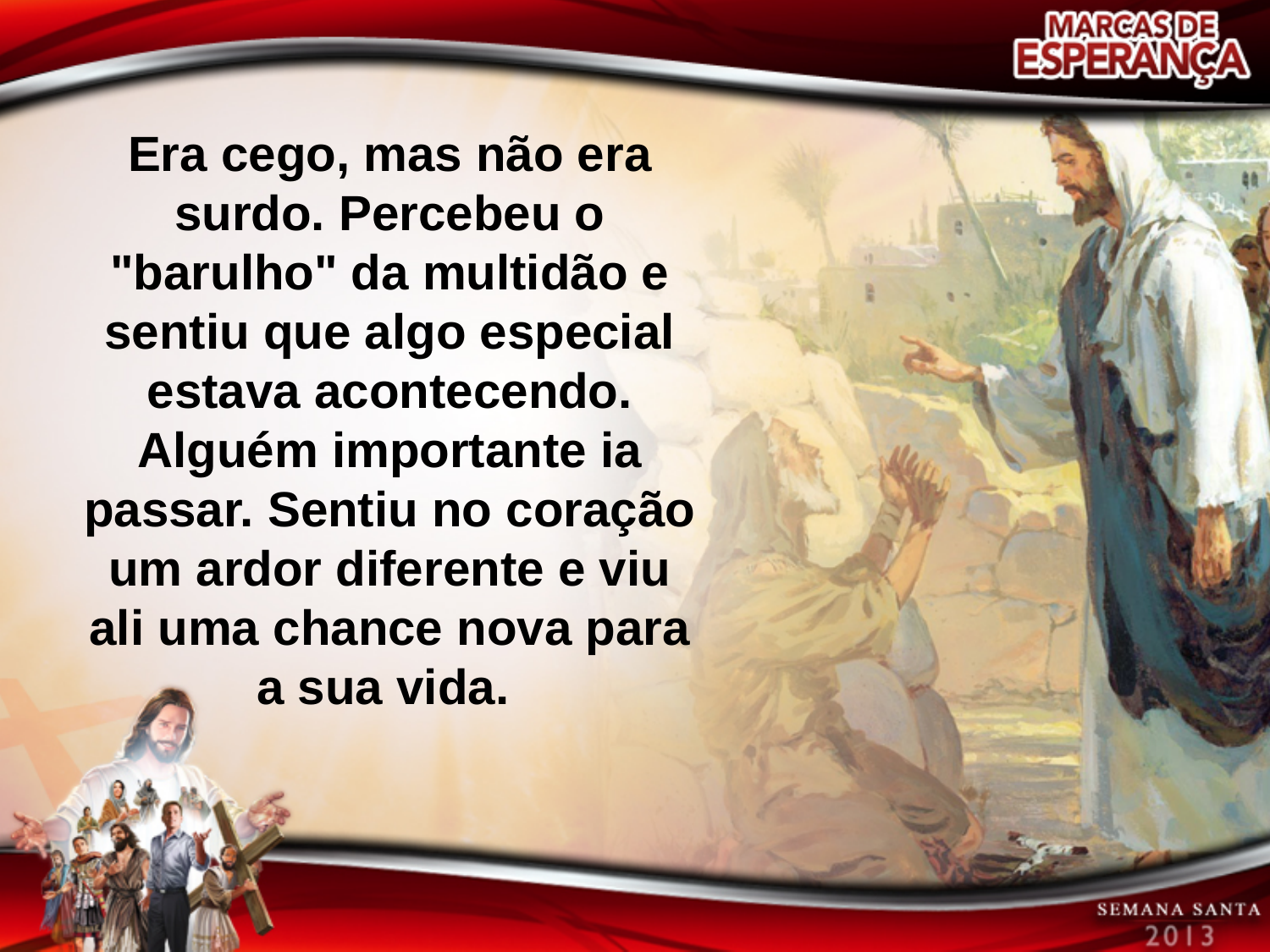

Era cego, mas não era surdo. Percebeu o "barulho" da multidão e sentiu que algo especial estava acontecendo. Alguém importante ia passar. Sentiu no coração um ardor diferente e viu ali uma chance nova para a sua vida.